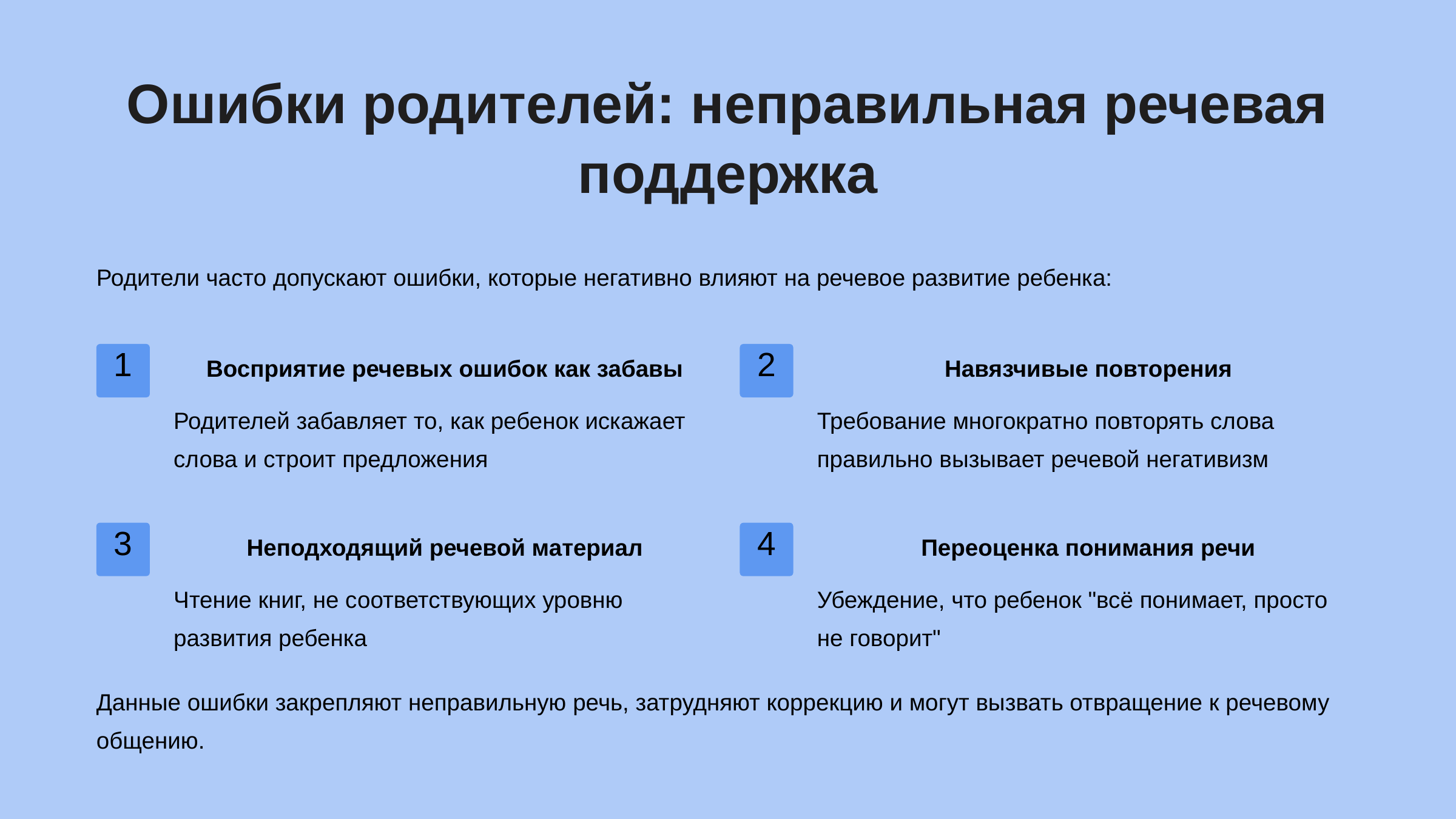

Ошибки родителей: неправильная речевая поддержка
Родители часто допускают ошибки, которые негативно влияют на речевое развитие ребенка:

Восприятие речевых ошибок как забавы

Навязчивые повторения
1
2
Родителей забавляет то, как ребенок искажает слова и строит предложения
Требование многократно повторять слова правильно вызывает речевой негативизм

Неподходящий речевой материал

Переоценка понимания речи
3
4
Чтение книг, не соответствующих уровню развития ребенка
Убеждение, что ребенок "всё понимает, просто не говорит"
Данные ошибки закрепляют неправильную речь, затрудняют коррекцию и могут вызвать отвращение к речевому общению.